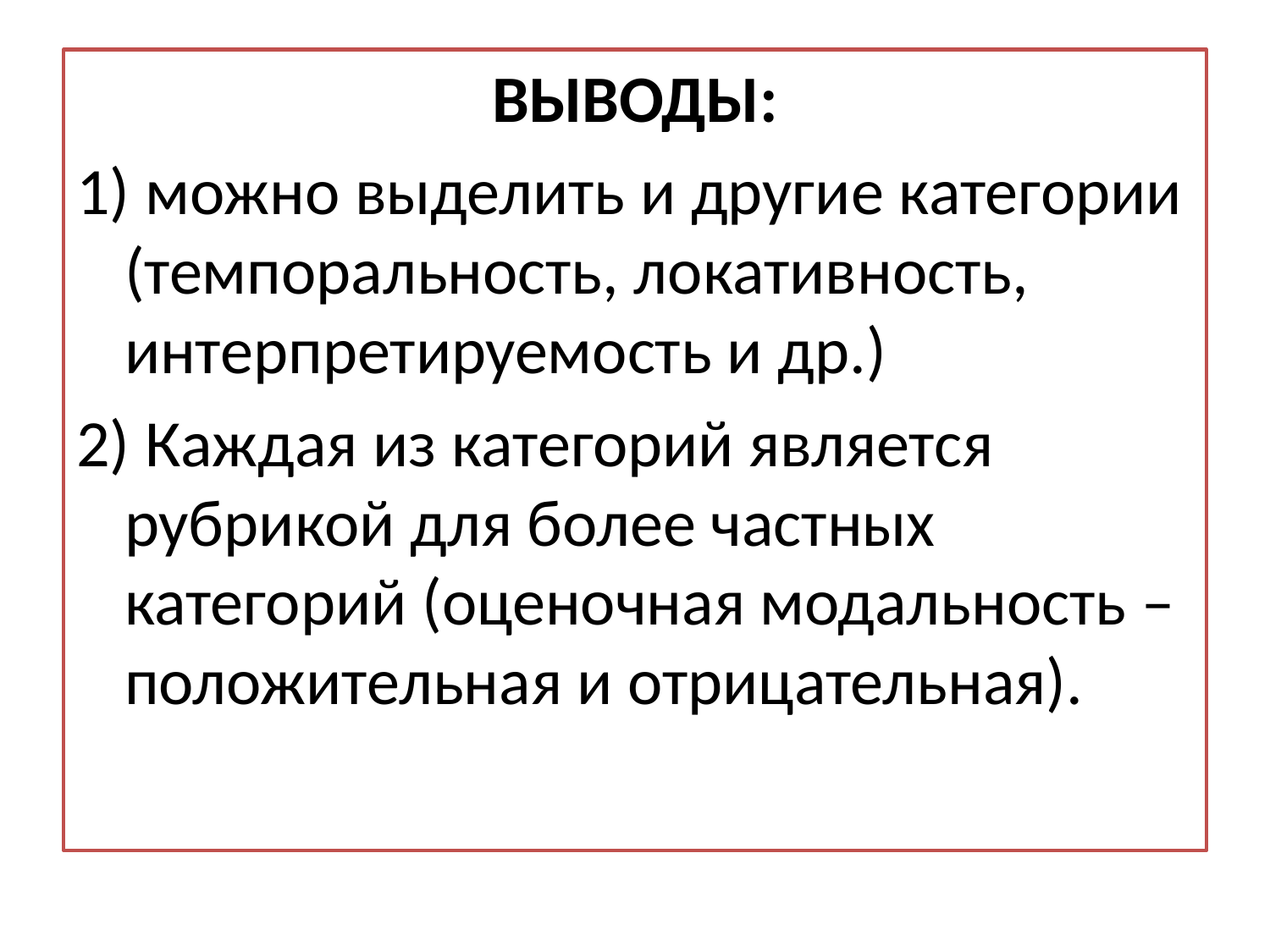

#
ВЫВОДЫ:
1) можно выделить и другие категории (темпоральность, локативность, интерпретируемость и др.)
2) Каждая из категорий является рубрикой для более частных категорий (оценочная модальность – положительная и отрицательная).